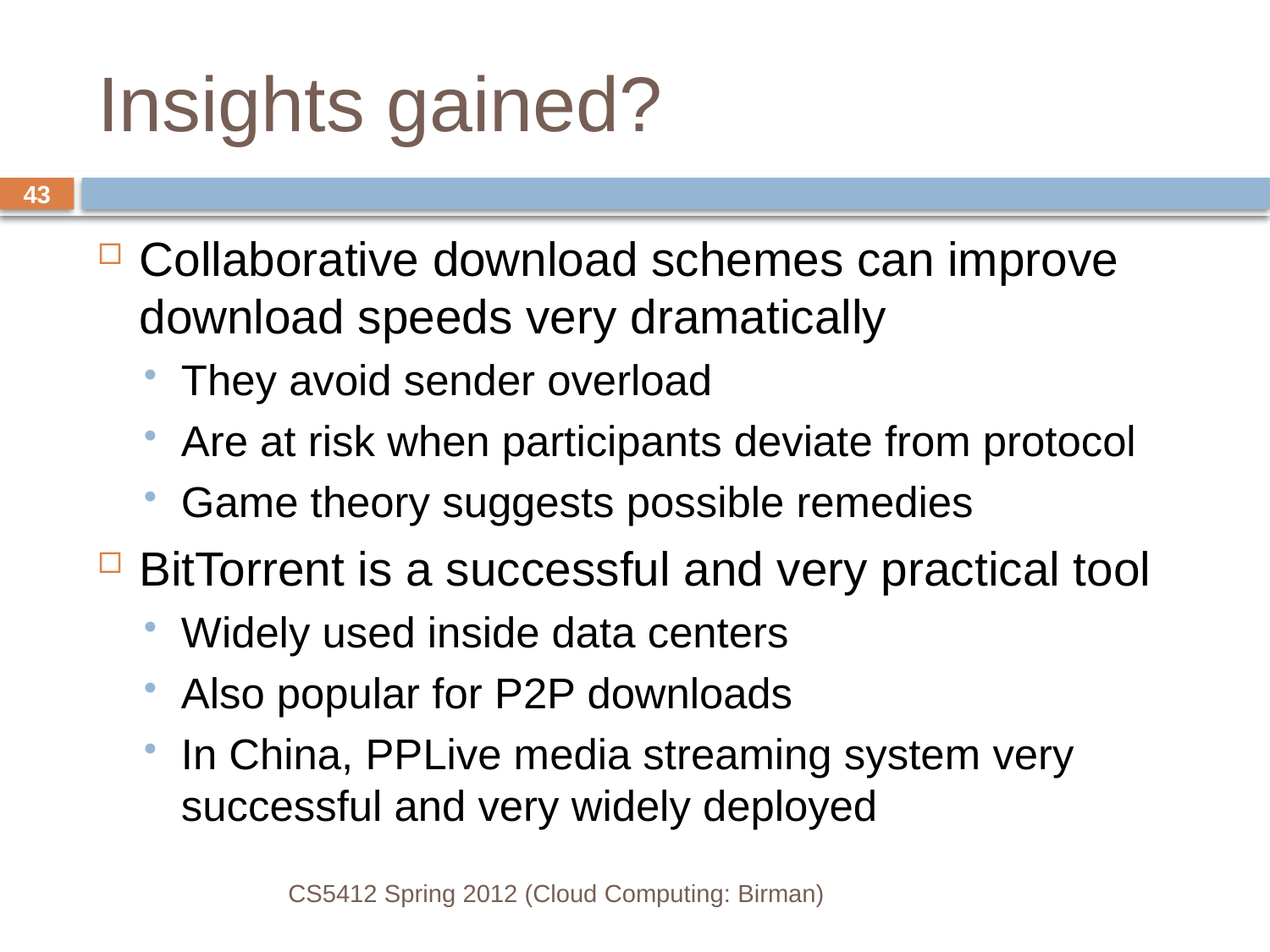

# Insights gained?
43
Collaborative download schemes can improve download speeds very dramatically
They avoid sender overload
Are at risk when participants deviate from protocol
Game theory suggests possible remedies
BitTorrent is a successful and very practical tool
Widely used inside data centers
Also popular for P2P downloads
In China, PPLive media streaming system very successful and very widely deployed

CS5412 Spring 2012 (Cloud Computing: Birman)